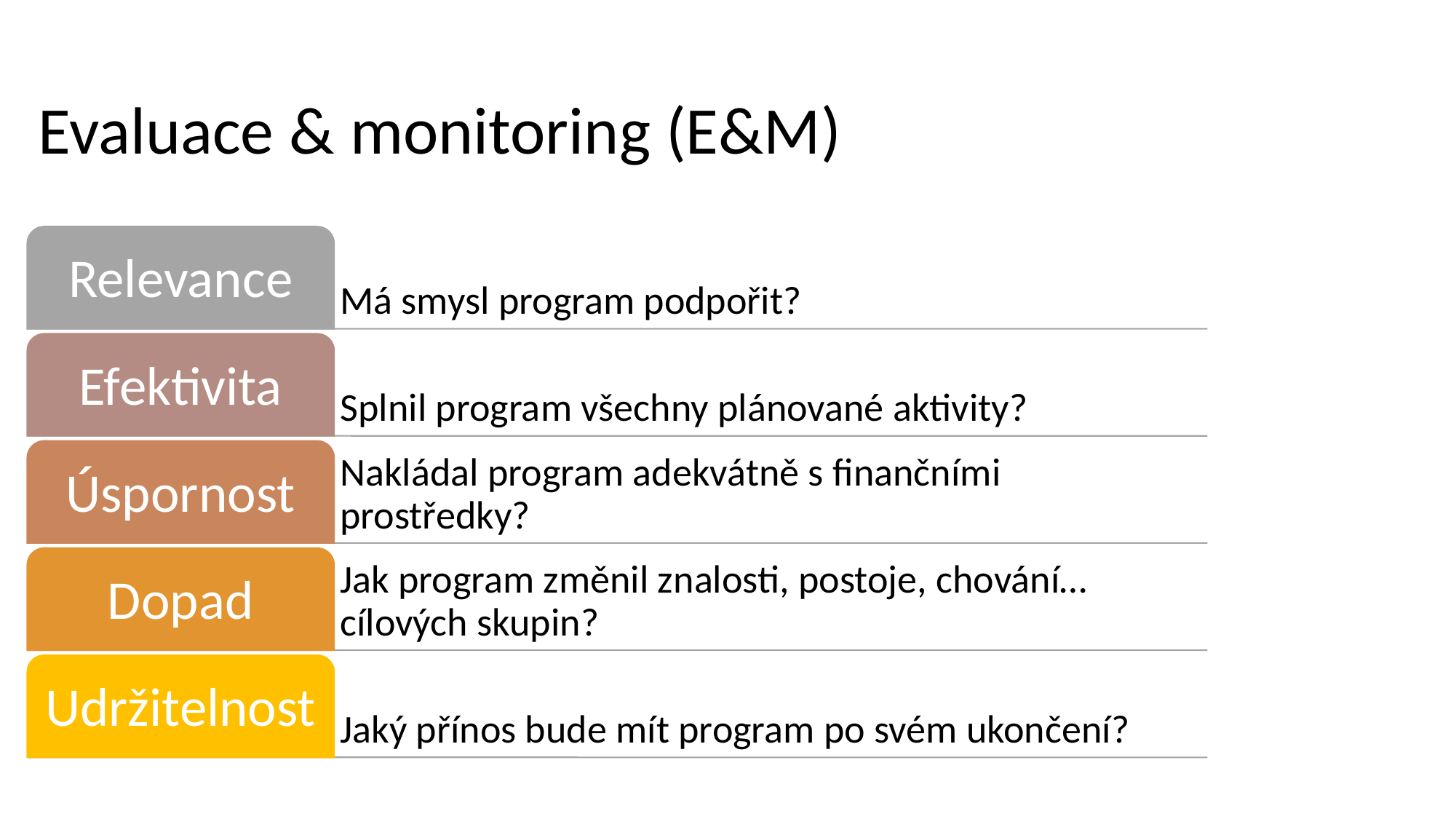

# Evaluace & monitoring (E&M)
Má smysl program podpořit?
Relevance
Splnil program všechny plánované aktivity?
Efektivita
Nakládal program adekvátně s finančními prostředky?
Úspornost
Jak program změnil znalosti, postoje, chování… cílových skupin?
Dopad
Jaký přínos bude mít program po svém ukončení?
Udržitelnost